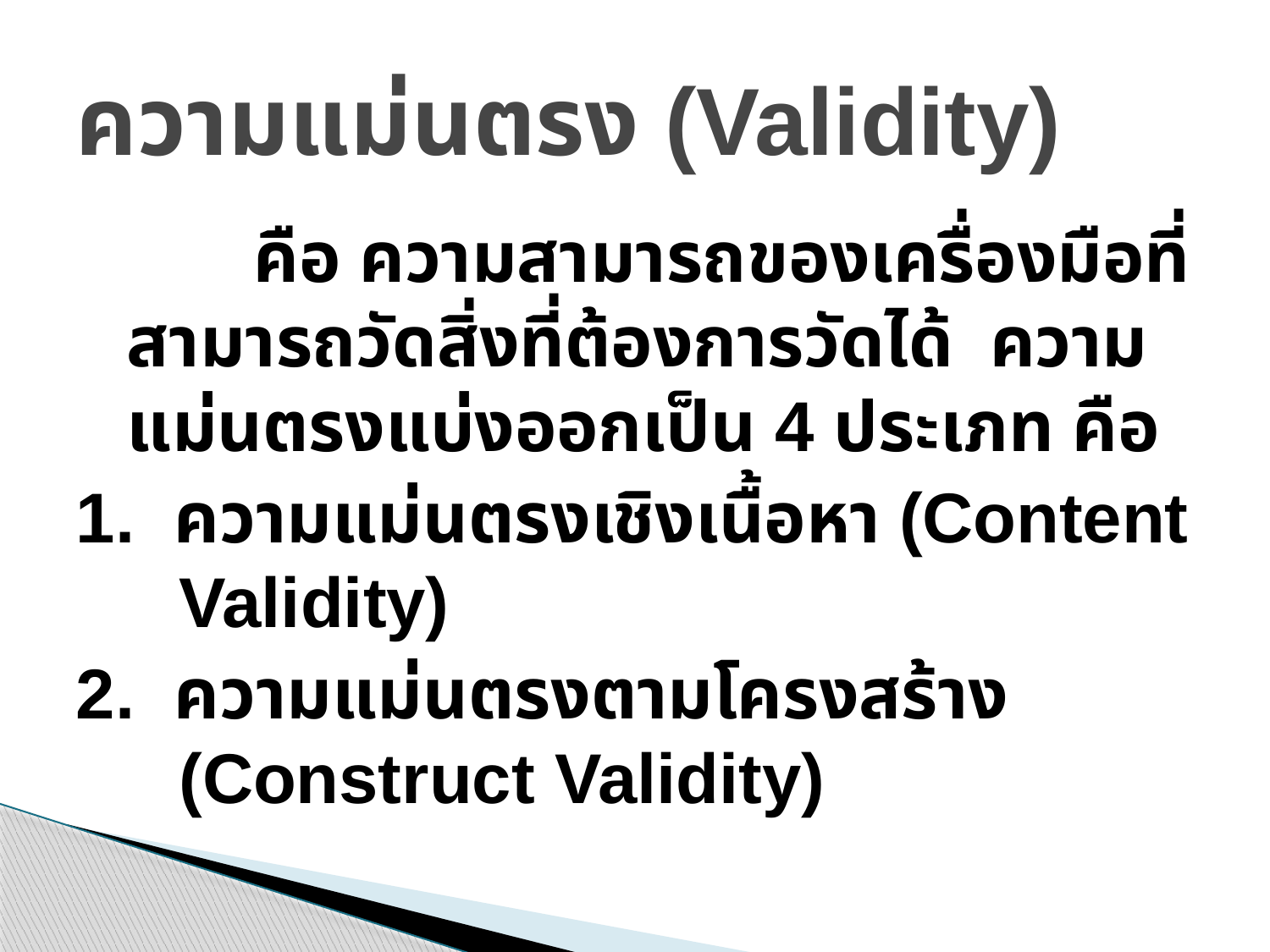

# ความแม่นตรง (Validity)
		คือ ความสามารถของเครื่องมือที่สามารถวัดสิ่งที่ต้องการวัดได้  ความแม่นตรงแบ่งออกเป็น 4 ประเภท คือ
1.  ความแม่นตรงเชิงเนื้อหา (Content Validity)
2.  ความแม่นตรงตามโครงสร้าง (Construct Validity)